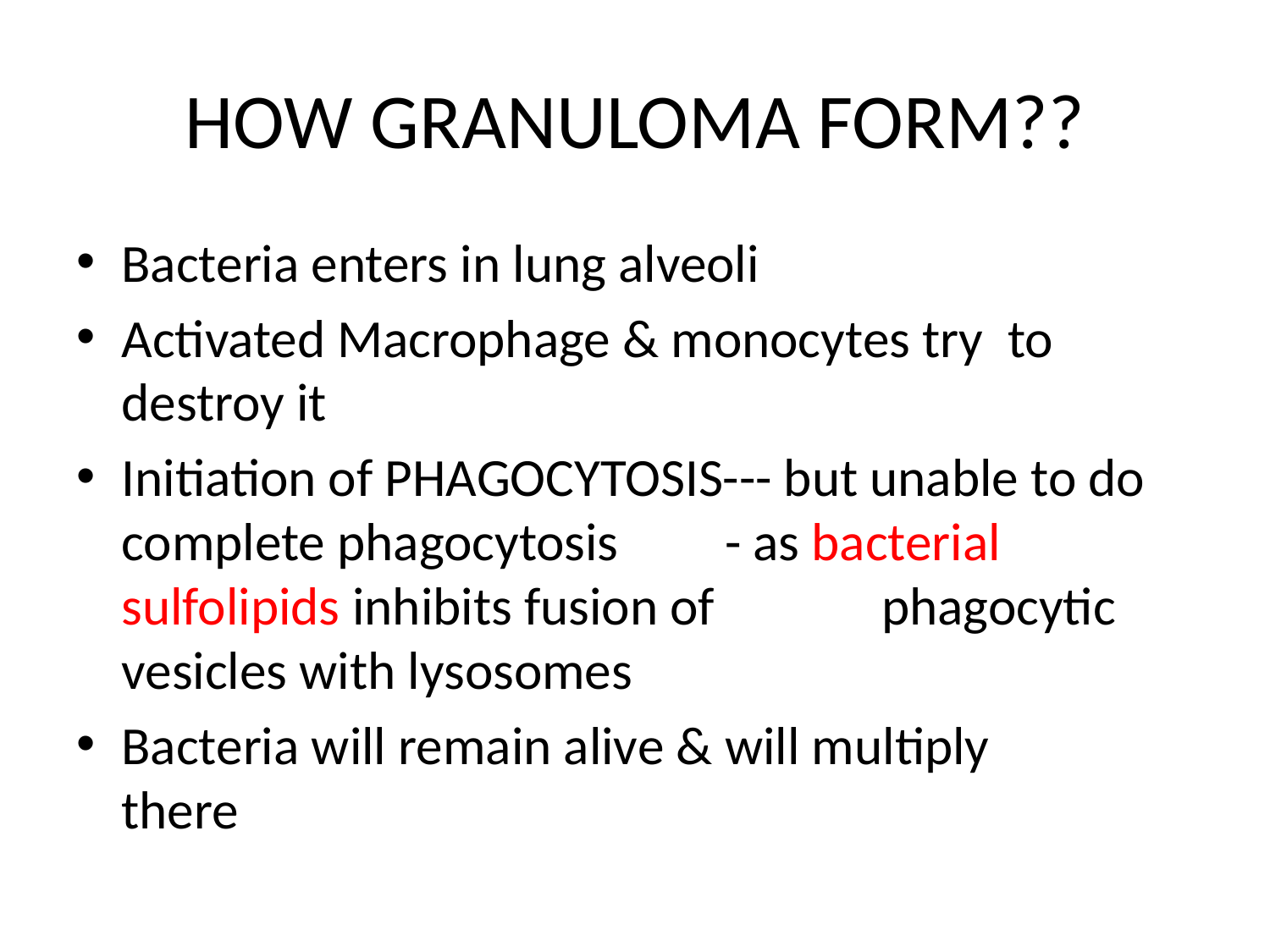

# HOW GRANULOMA FORM??
Bacteria enters in lung alveoli
Activated Macrophage & monocytes try  to destroy it
Initiation of PHAGOCYTOSIS--- but unable to do complete phagocytosis				- as bacterial sulfolipids inhibits fusion of    	   phagocytic vesicles with lysosomes
Bacteria will remain alive & will multiply	there